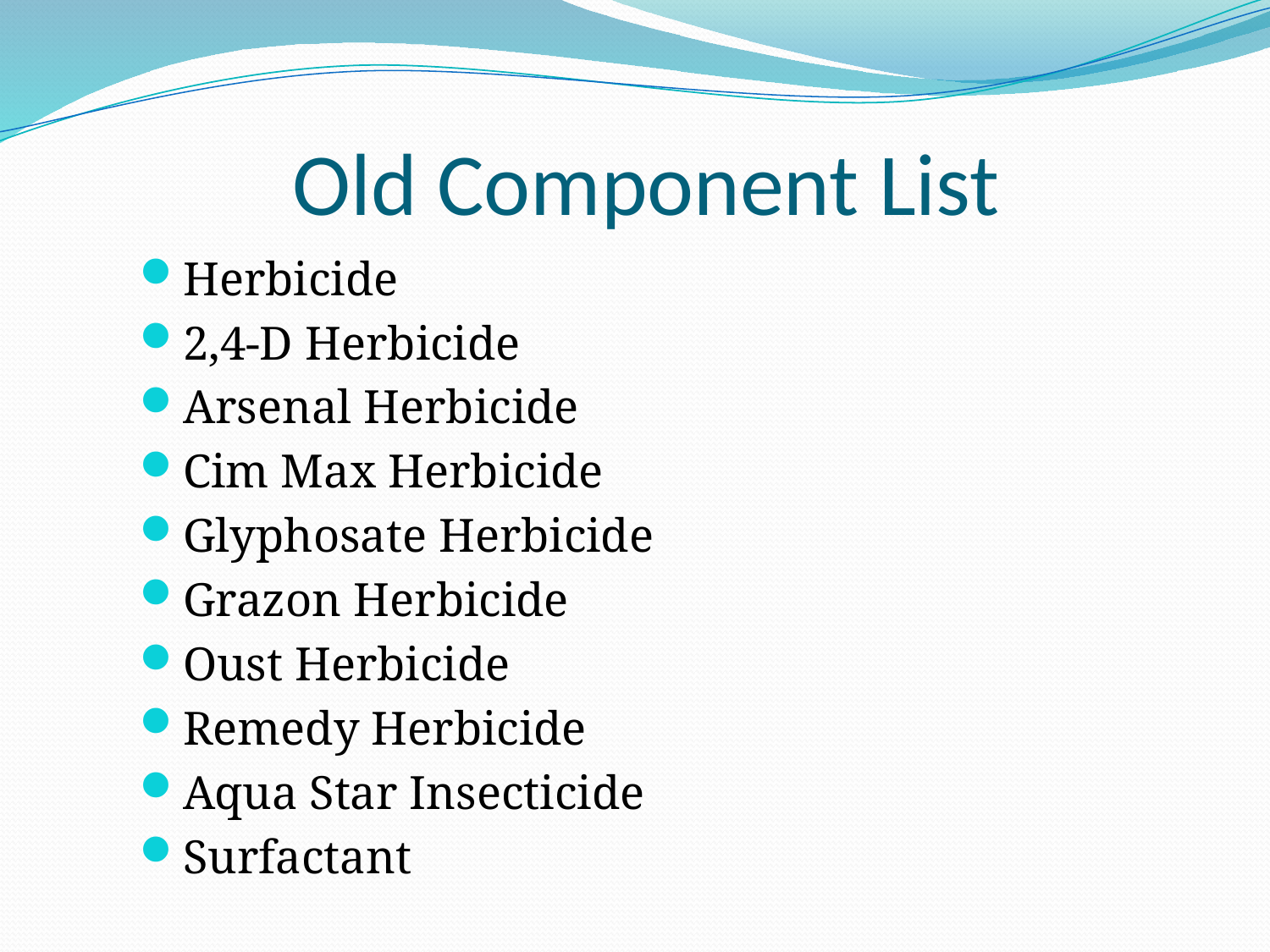

# Old Component List
Herbicide
2,4-D Herbicide
Arsenal Herbicide
Cim Max Herbicide
Glyphosate Herbicide
Grazon Herbicide
Oust Herbicide
Remedy Herbicide
Aqua Star Insecticide
Surfactant